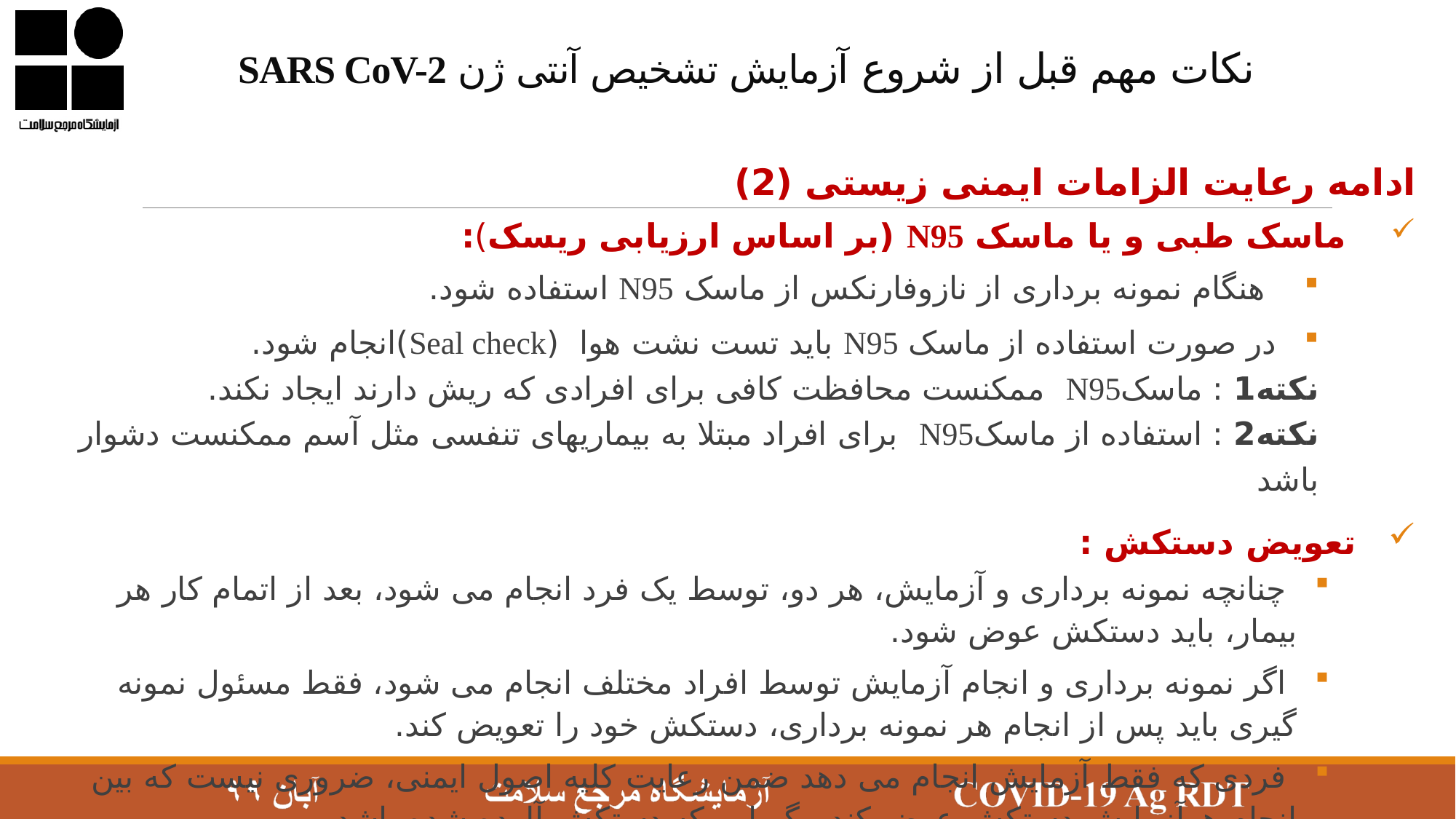

نکات مهم قبل از شروع آزمایش تشخيص آنتی ژن SARS CoV-2
ادامه رعايت الزامات ايمنی زيستی (2)
 ماسک طبی و يا ماسک N95 (بر اساس ارزيابی ريسک):
هنگام نمونه برداری از نازوفارنکس از ماسک N95 استفاده شود.
در صورت استفاده از ماسک N95 بايد تست نشت هوا  (Seal check)انجام شود.
نکته1 : ماسکN95  ممکنست محافظت کافی برای افرادی که ريش دارند ايجاد نکند.
نکته2 : استفاده از ماسکN95  برای افراد مبتلا به بيماريهای تنفسی مثل آسم ممکنست دشوار باشد
تعويض دستکش :
 چنانچه نمونه برداری و آزمايش، هر دو، توسط يک فرد انجام می شود، بعد از اتمام کار هر بيمار، بايد دستکش عوض شود.
 اگر نمونه برداری و انجام آزمايش توسط افراد مختلف انجام می شود، فقط مسئول نمونه گيری بايد پس از انجام هر نمونه برداری، دستکش خود را تعويض کند.
 فردی که فقط آزمايش انجام می دهد ضمن رعايت کليه اصول ايمنی، ضروری نيست که بين انجام هرآزمايش دستکش عوض کند مگر اين که دستکش آلوده شده باشد.